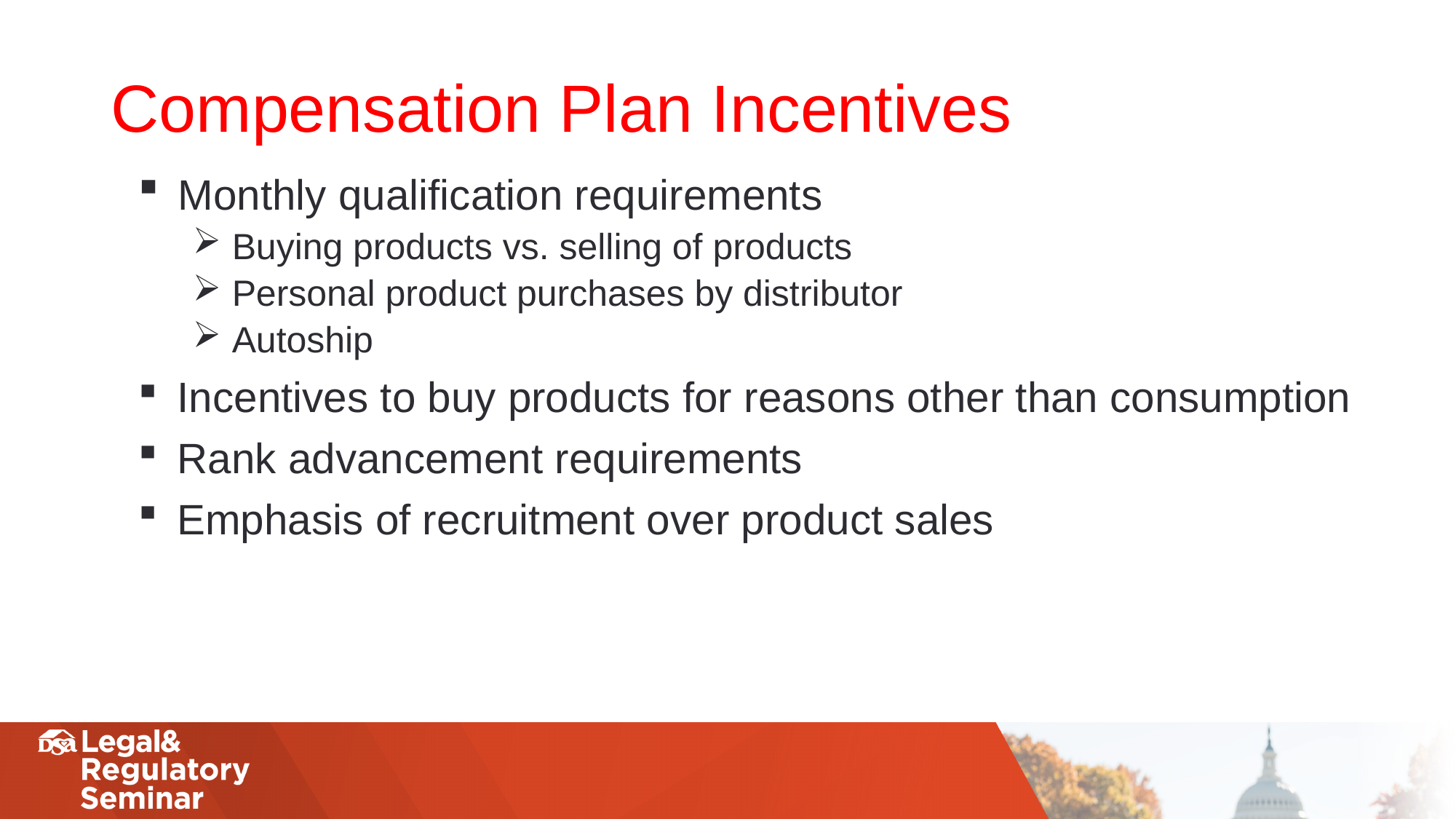

# Compensation Plan Incentives
 Monthly qualification requirements
 Buying products vs. selling of products
 Personal product purchases by distributor
 Autoship
 Incentives to buy products for reasons other than consumption
 Rank advancement requirements
 Emphasis of recruitment over product sales